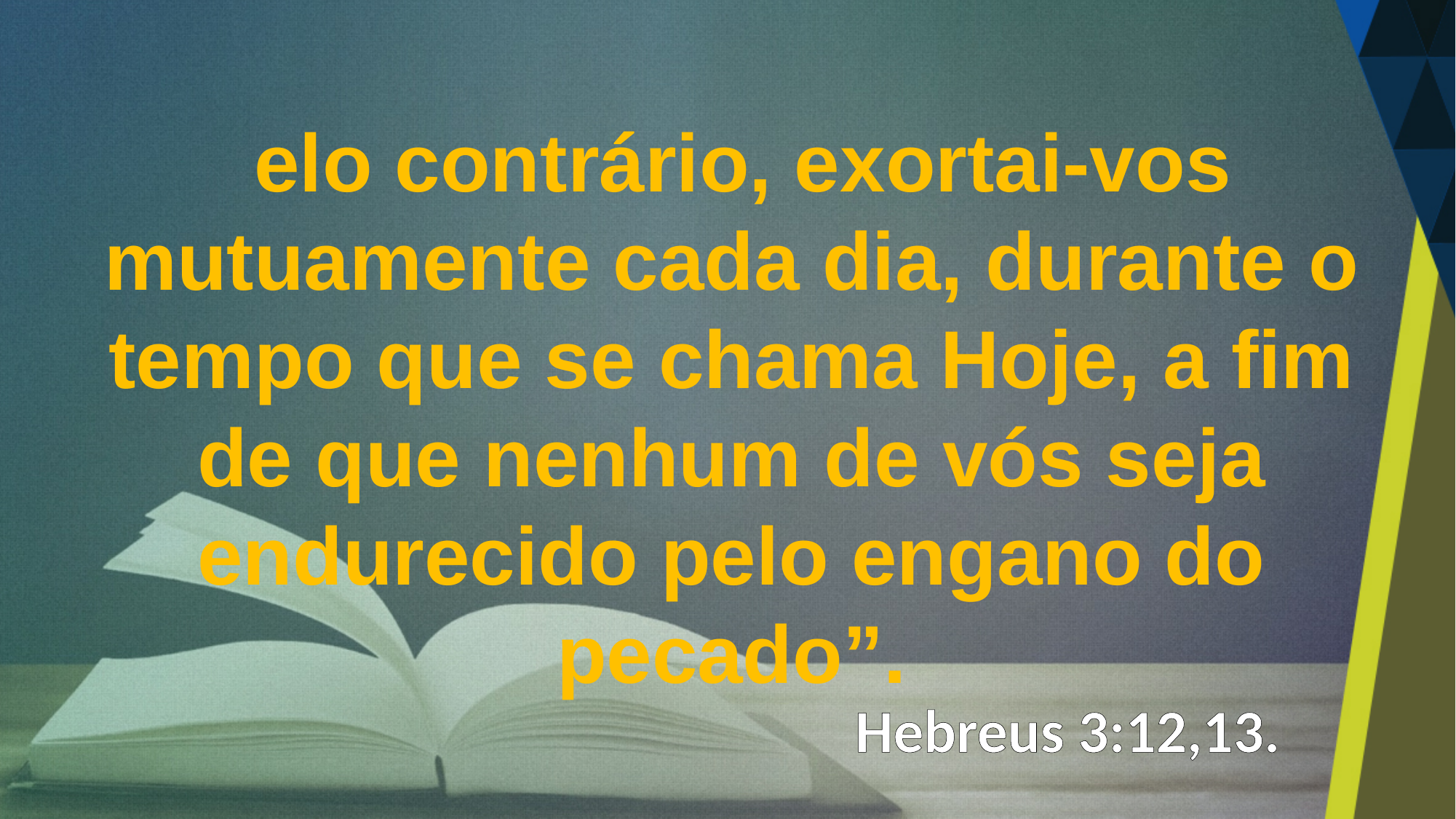

elo contrário, exortai-vos mutuamente cada dia, durante o tempo que se chama Hoje, a fim de que nenhum de vós seja endurecido pelo engano do pecado”.
Hebreus 3:12,13.